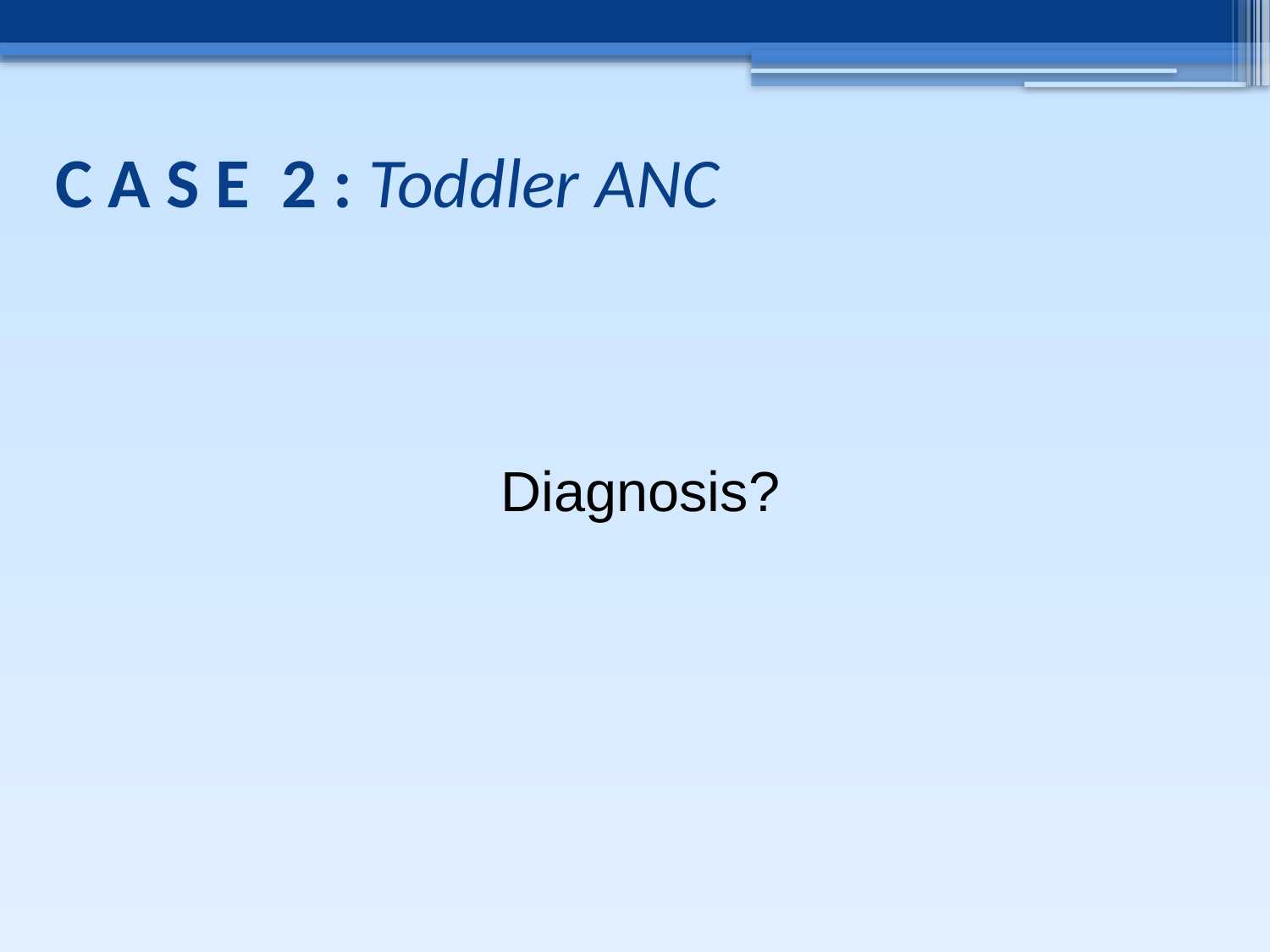

# C A S E  2 : Toddler ANC

Diagnosis?